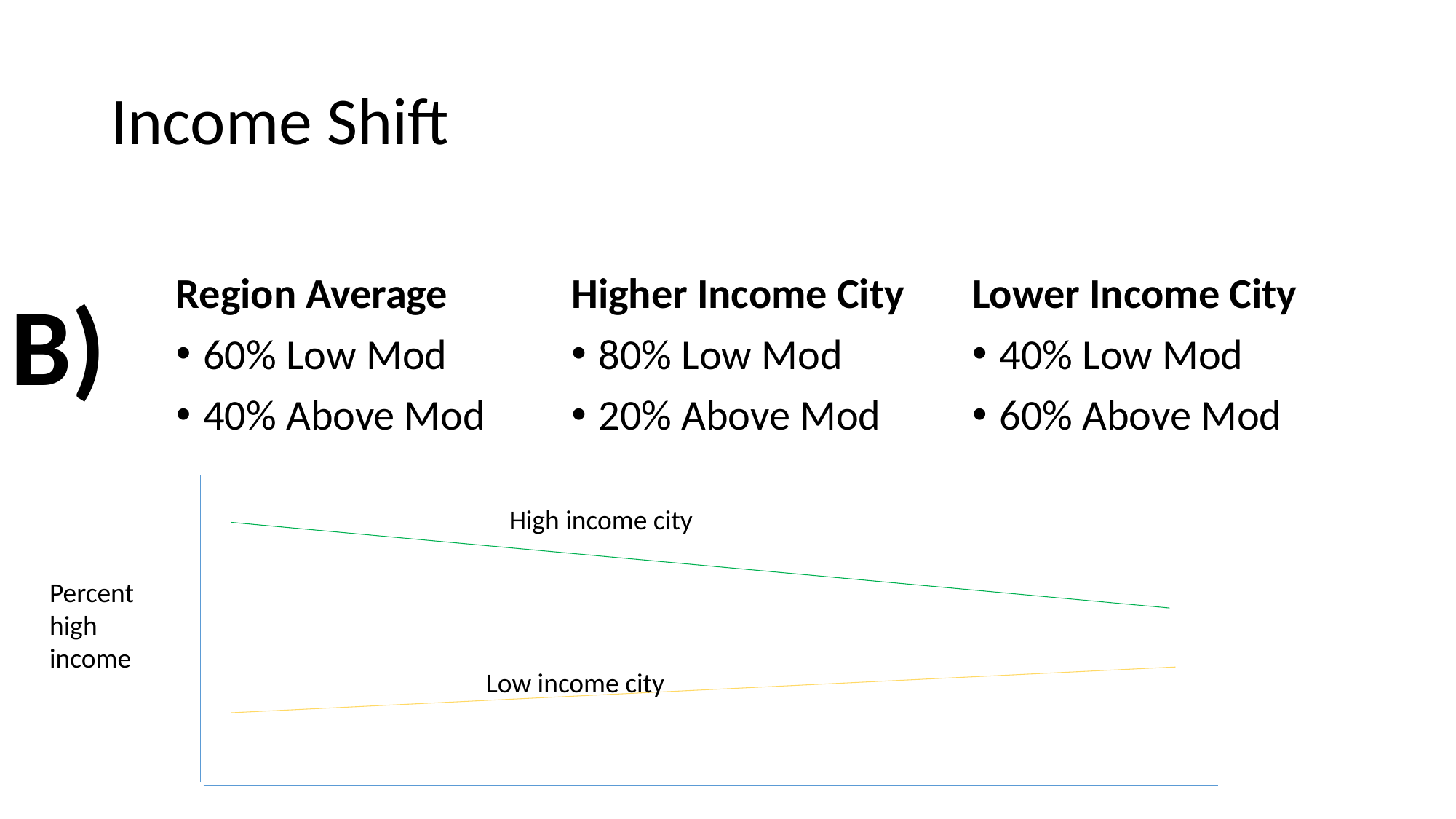

# Income Shift
Region Average
60% Low Mod
40% Above Mod
Higher Income City
80% Low Mod
20% Above Mod
Lower Income City
40% Low Mod
60% Above Mod
B)
High income city
Percent high income
Low income city